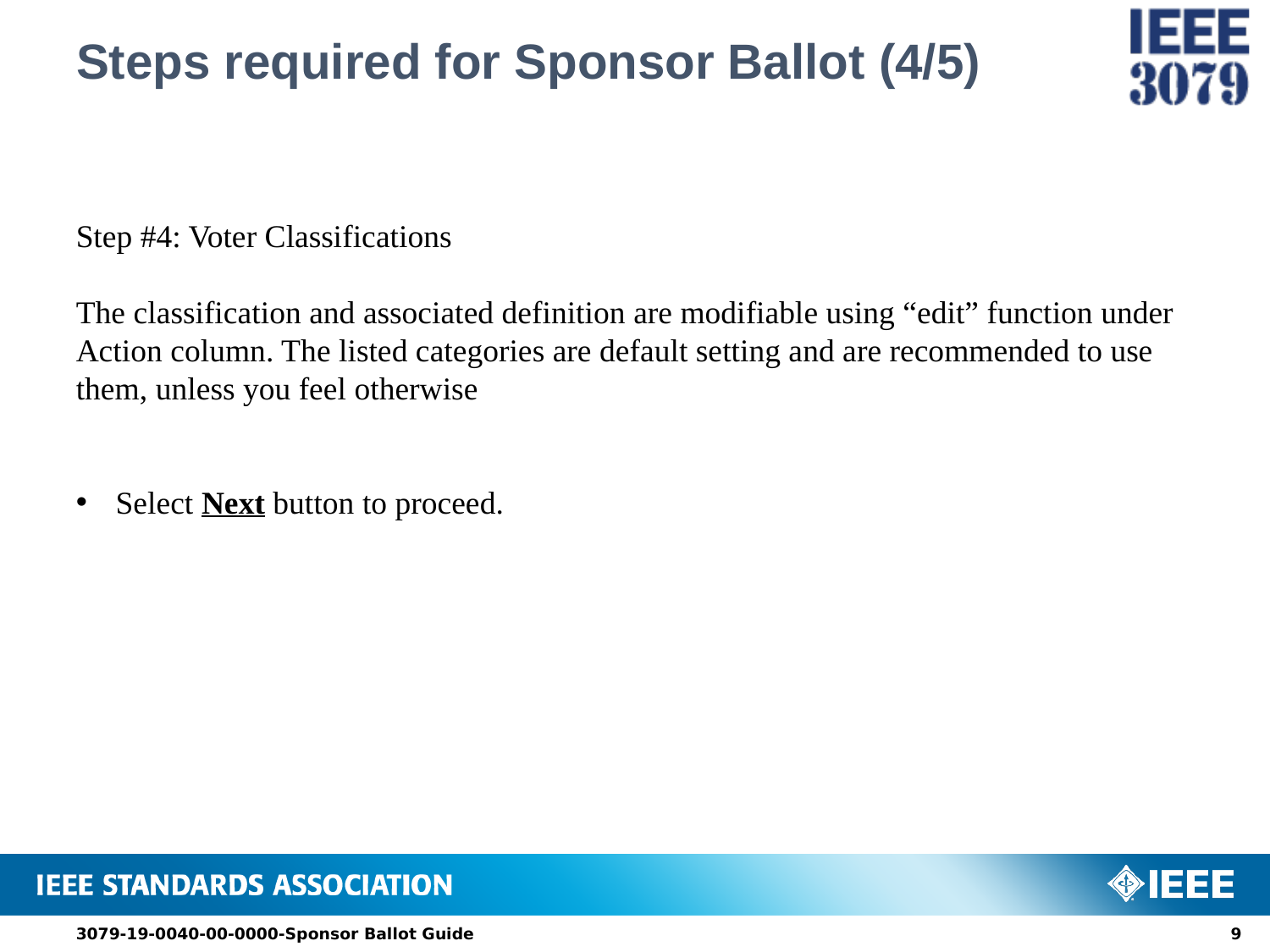

# Steps required for Sponsor Ballot (4/5)
Step #4: Voter Classifications

The classification and associated definition are modifiable using “edit” function under Action column. The listed categories are default setting and are recommended to use them, unless you feel otherwise

Select Next button to proceed.
3079-19-0040-00-0000-Sponsor Ballot Guide
9